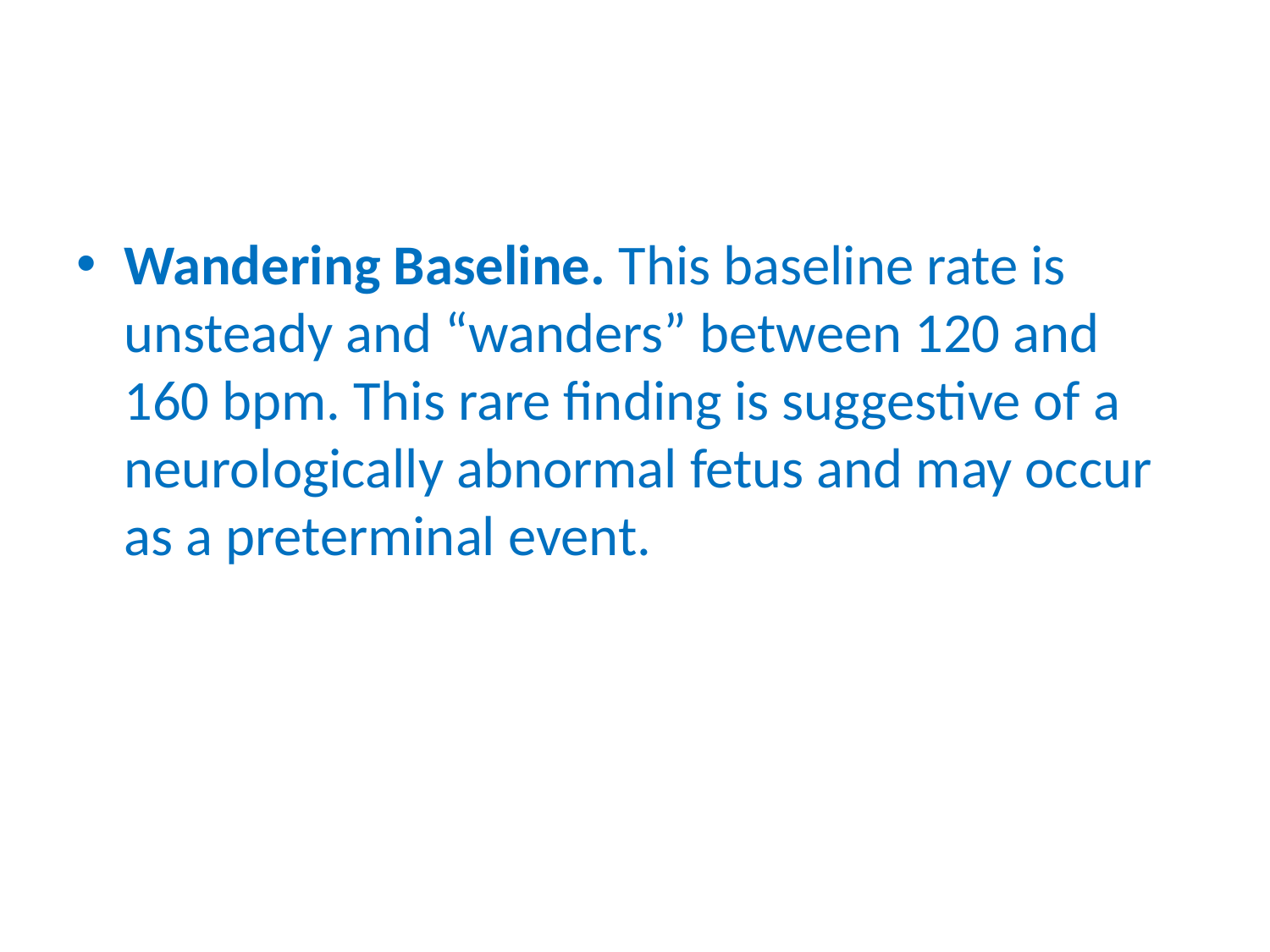

#
Wandering Baseline. This baseline rate is unsteady and “wanders” between 120 and 160 bpm. This rare finding is suggestive of a neurologically abnormal fetus and may occur as a preterminal event.